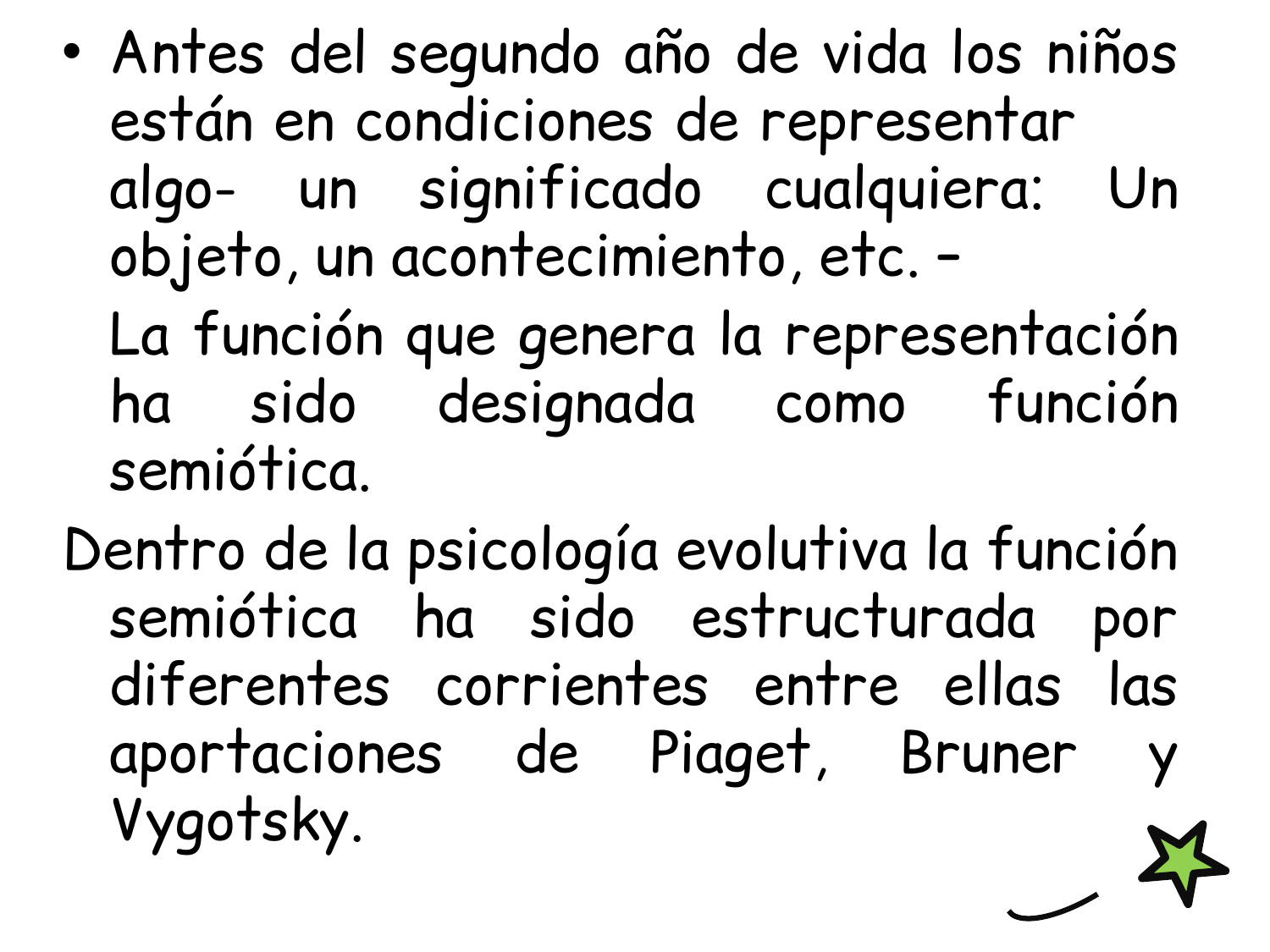

Antes del segundo año de vida los niños están en condiciones de representar      algo- un significado cualquiera: Un objeto, un acontecimiento, etc. –
	La función que genera la representación ha sido designada como función semiótica.
Dentro de la psicología evolutiva la función semiótica ha sido estructurada por diferentes corrientes entre ellas las aportaciones de Piaget, Bruner y Vygotsky.